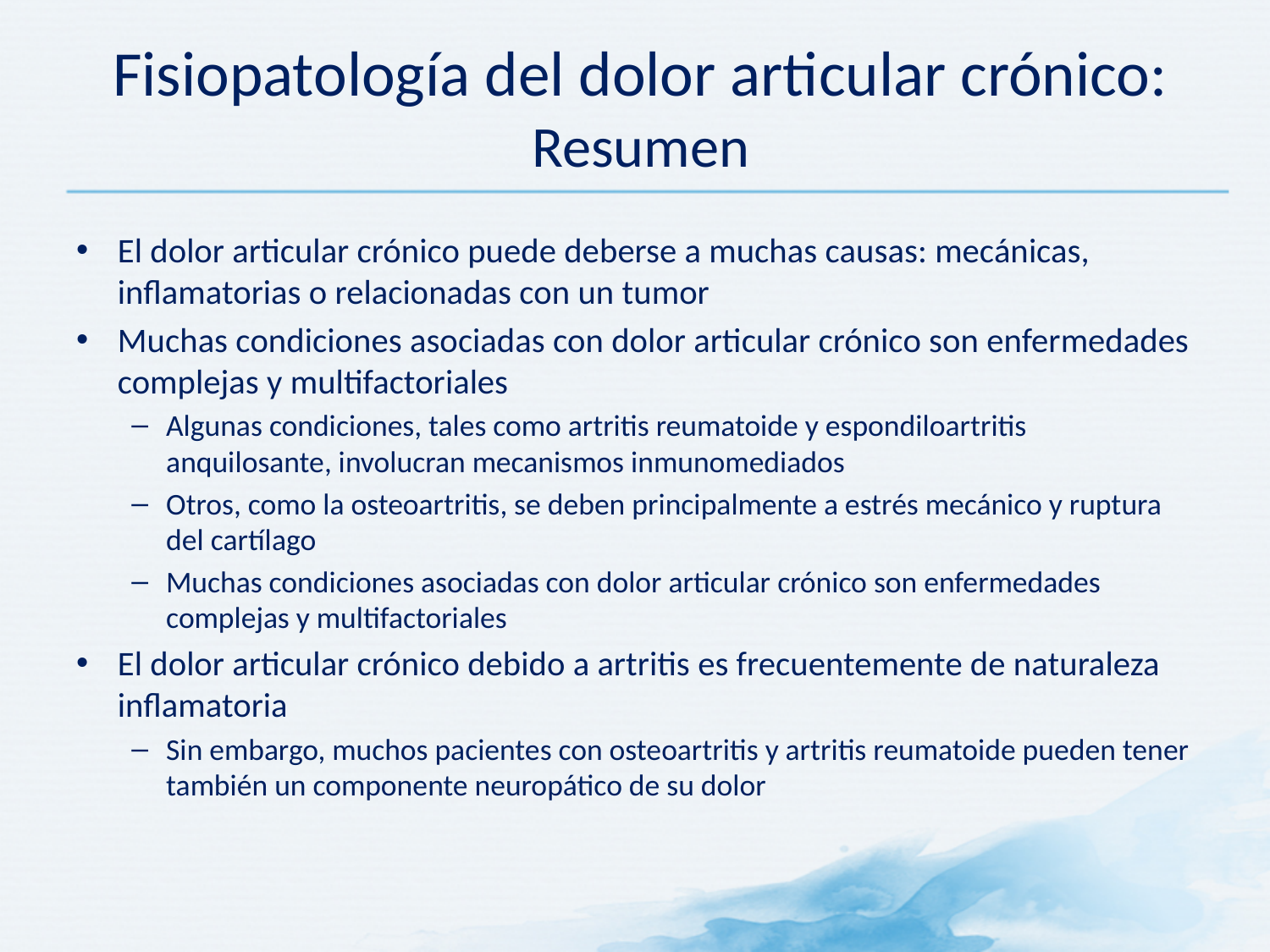

# Fisiopatología del dolor articular crónico: Resumen
El dolor articular crónico puede deberse a muchas causas: mecánicas, inflamatorias o relacionadas con un tumor
Muchas condiciones asociadas con dolor articular crónico son enfermedades complejas y multifactoriales
Algunas condiciones, tales como artritis reumatoide y espondiloartritis anquilosante, involucran mecanismos inmunomediados
Otros, como la osteoartritis, se deben principalmente a estrés mecánico y ruptura del cartílago
Muchas condiciones asociadas con dolor articular crónico son enfermedades complejas y multifactoriales
El dolor articular crónico debido a artritis es frecuentemente de naturaleza inflamatoria
Sin embargo, muchos pacientes con osteoartritis y artritis reumatoide pueden tener también un componente neuropático de su dolor